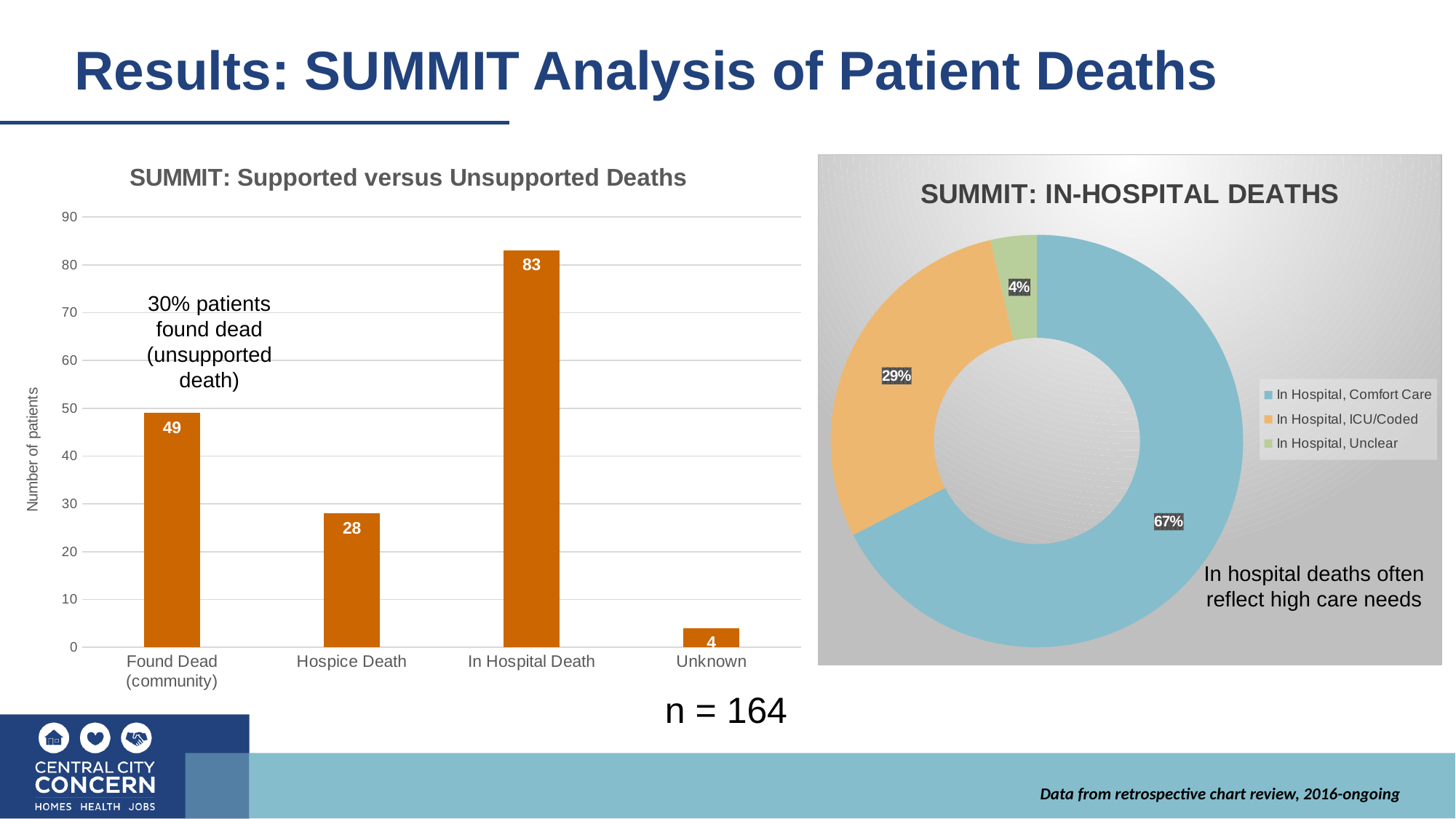

# Results: SUMMIT Analysis of Patient Deaths

### Chart: SUMMIT: Supported versus Unsupported Deaths

| Category |  |
|---|---|
| Found Dead (community) | 49.0 |
| Hospice Death | 28.0 |
| In Hospital Death | 83.0 |
| Unknown | 4.0 |

### Chart: SUMMIT: IN-HOSPITAL DEATHS

| Category |  |
|---|---|
| In Hospital, Comfort Care | 56.0 |
| In Hospital, ICU/Coded | 24.0 |
| In Hospital, Unclear | 3.0 |
30% patients found dead (unsupported death)
In hospital deaths often reflect high care needs
n = 164
Data from retrospective chart review, 2016-ongoing